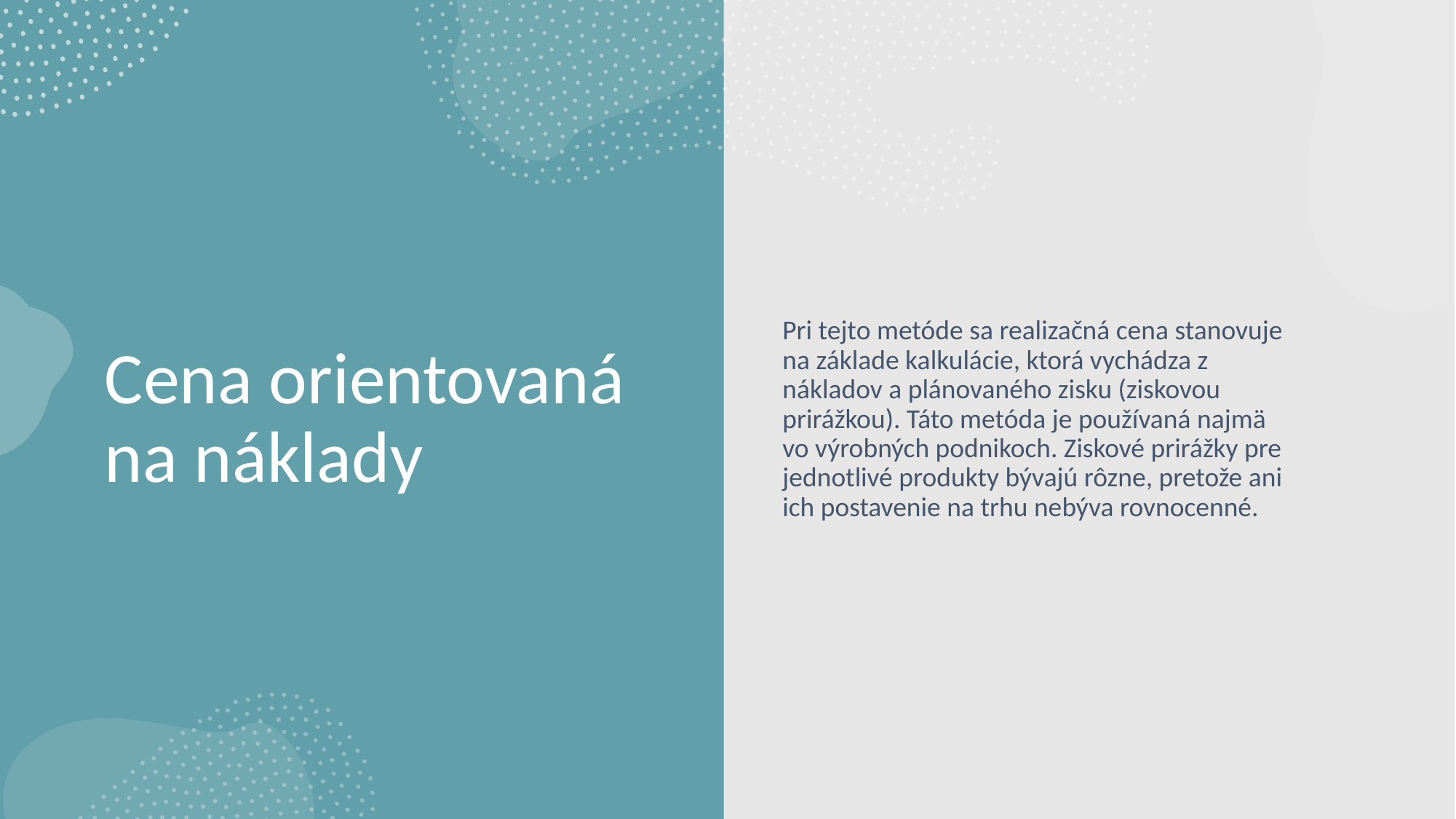

Pri tejto metóde sa realizačná cena stanovuje na základe kalkulácie, ktorá vychádza z nákladov a plánovaného zisku (ziskovou prirážkou). Táto metóda je používaná najmä vo výrobných podnikoch. Ziskové prirážky pre jednotlivé produkty bývajú rôzne, pretože ani ich postavenie na trhu nebýva rovnocenné.
# Cena orientovaná na náklady